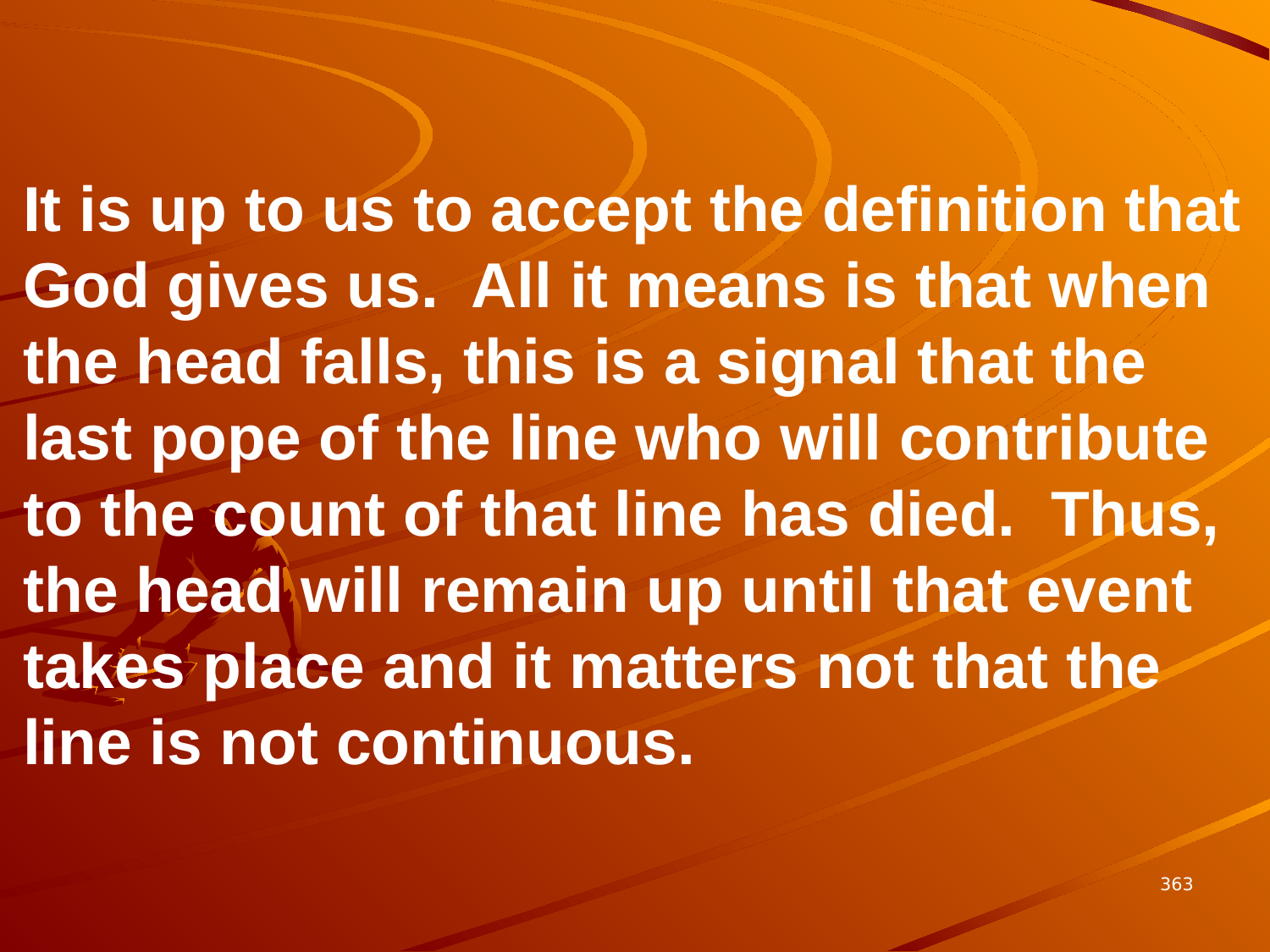

It is up to us to accept the definition that God gives us.  All it means is that when the head falls, this is a signal that the last pope of the line who will contribute to the count of that line has died.  Thus, the head will remain up until that event takes place and it matters not that the line is not continuous.
363